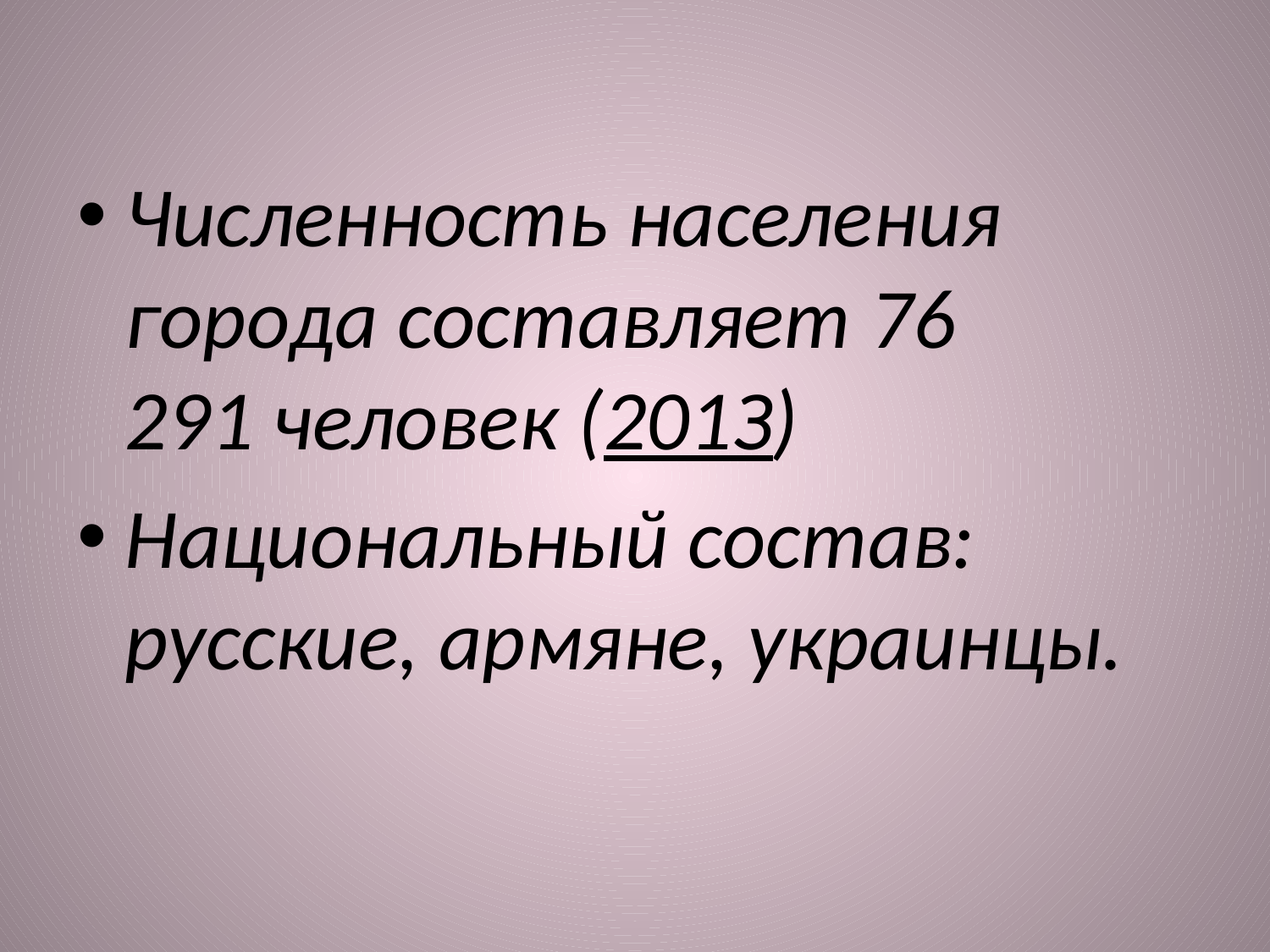

Численность населения города составляет 76 291 человек (201З)
Национальный состав: русские, армяне, украинцы.